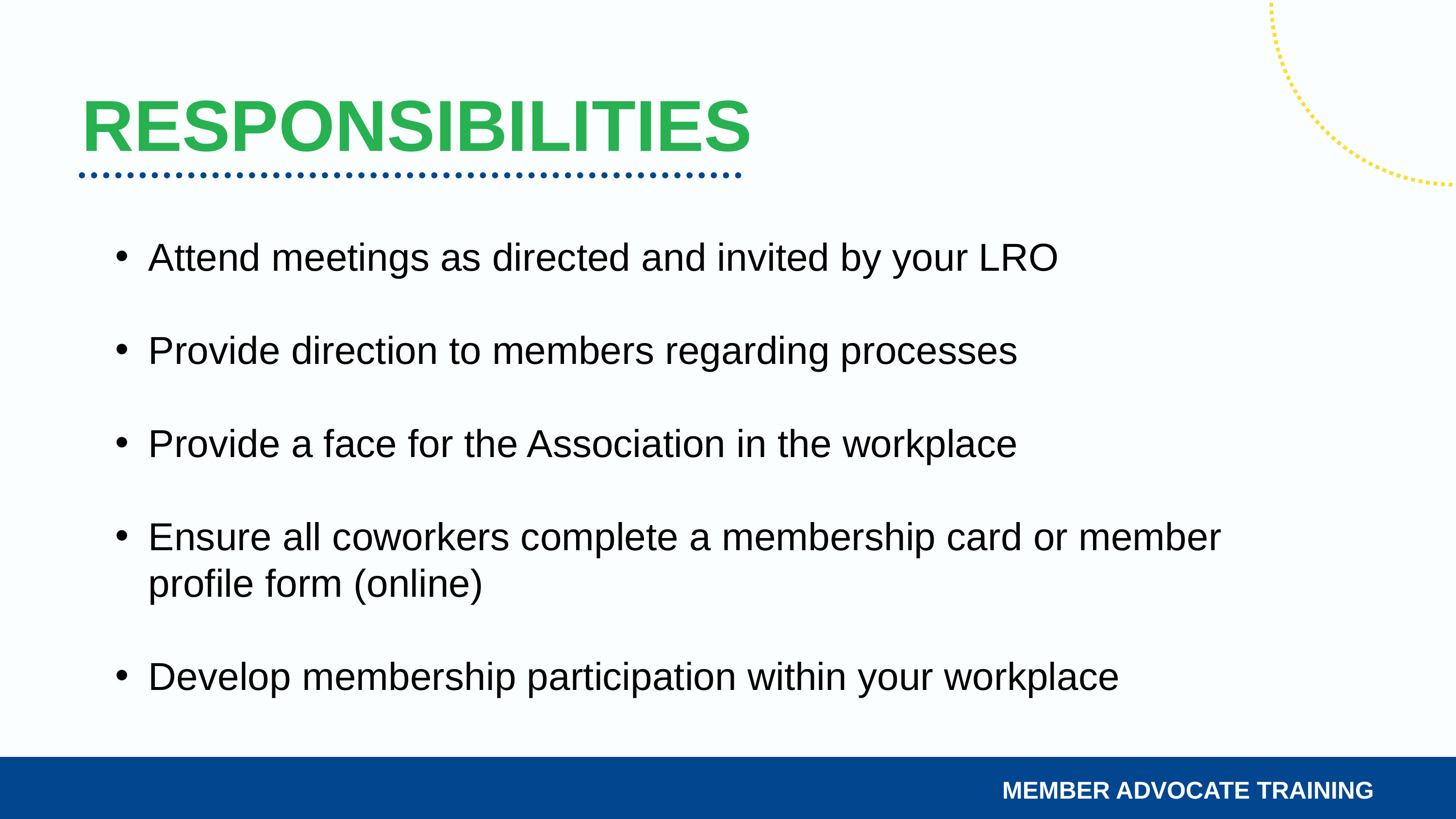

RESPONSIBILITIES

Attend meetings as directed and invited by your LRO

Provide direction to members regarding processes

Provide a face for the Association in the workplace

Ensure all coworkers complete a membership card or member profile form (online)

Develop membership participation within your workplace

MEMBER ADVOCATE TRAINING